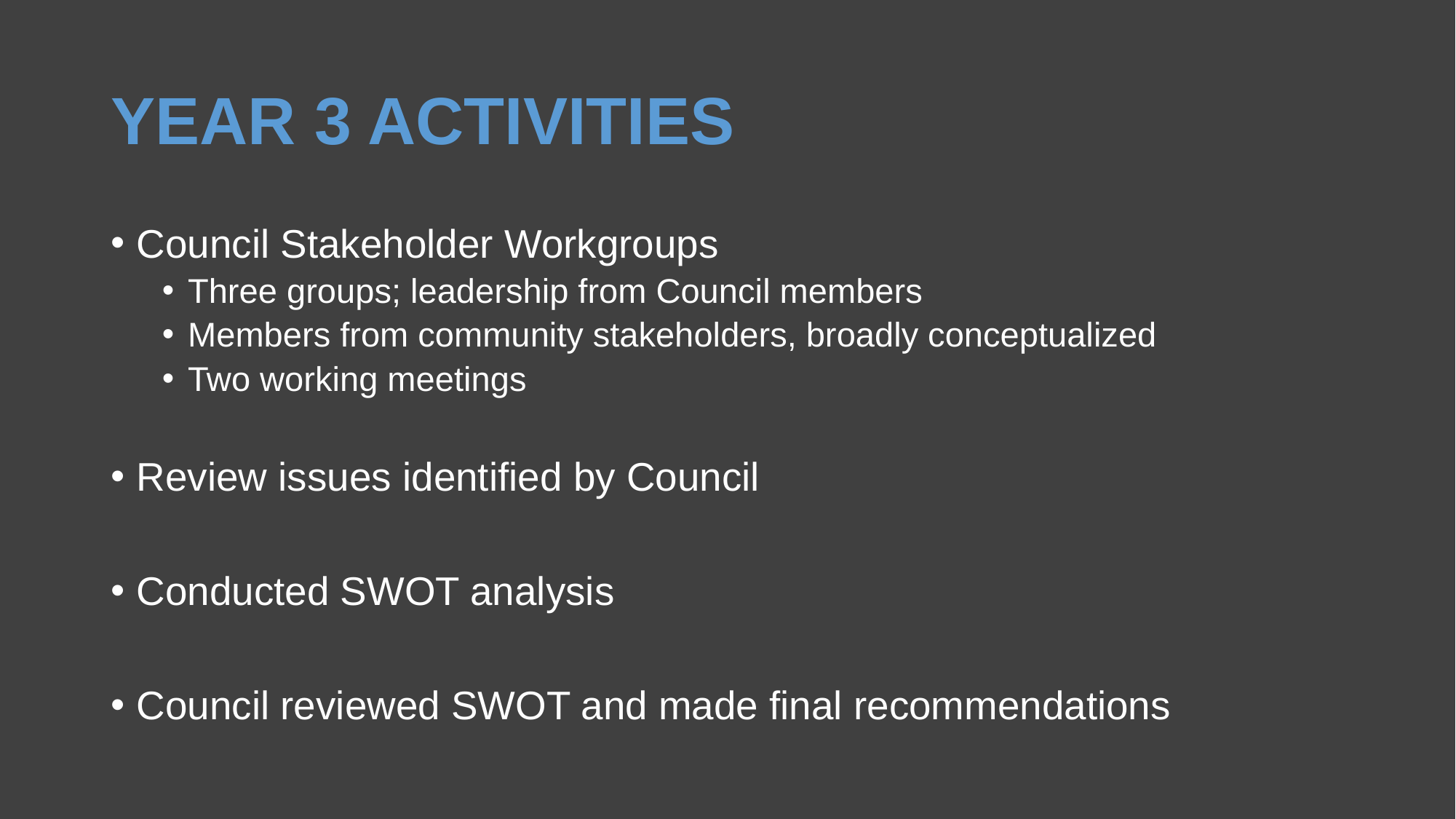

# YEAR 3 ACTIVITIES
Council Stakeholder Workgroups
Three groups; leadership from Council members
Members from community stakeholders, broadly conceptualized
Two working meetings

Review issues identified by Council

Conducted SWOT analysis

Council reviewed SWOT and made final recommendations